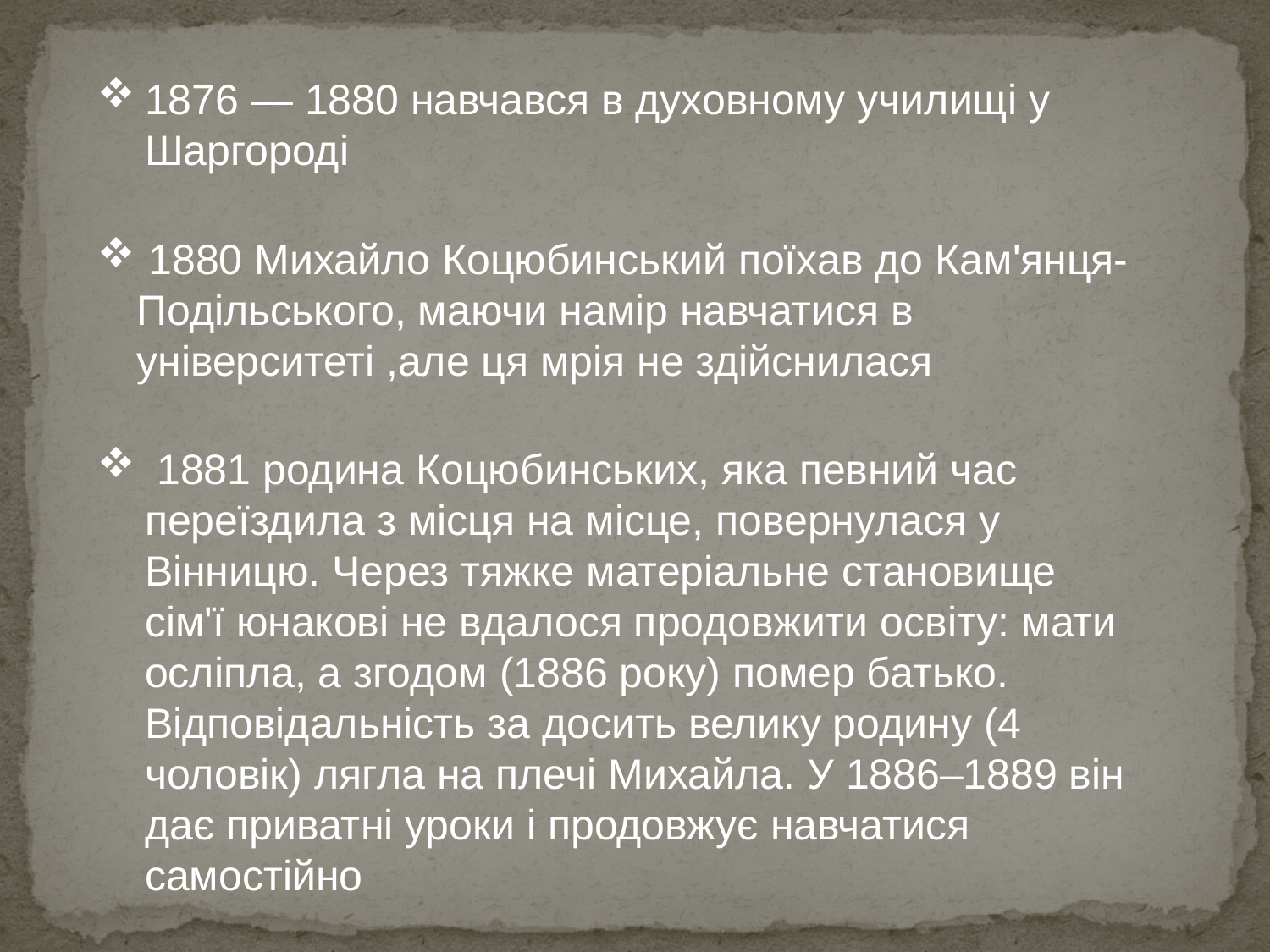

1876 — 1880 навчався в духовному училищі у Шаргороді
 1880 Михайло Коцюбинський поїхав до Кам'янця-Подільського, маючи намір навчатися в університеті ,але ця мрія не здійснилася
 1881 родина Коцюбинських, яка певний час переїздила з місця на місце, повернулася у Вінницю. Через тяжке матеріальне становище сім'ї юнакові не вдалося продовжити освіту: мати осліпла, а згодом (1886 року) помер батько. Відповідальність за досить велику родину (4 чоловік) лягла на плечі Михайла. У 1886–1889 він дає приватні уроки і продовжує навчатися самостійно